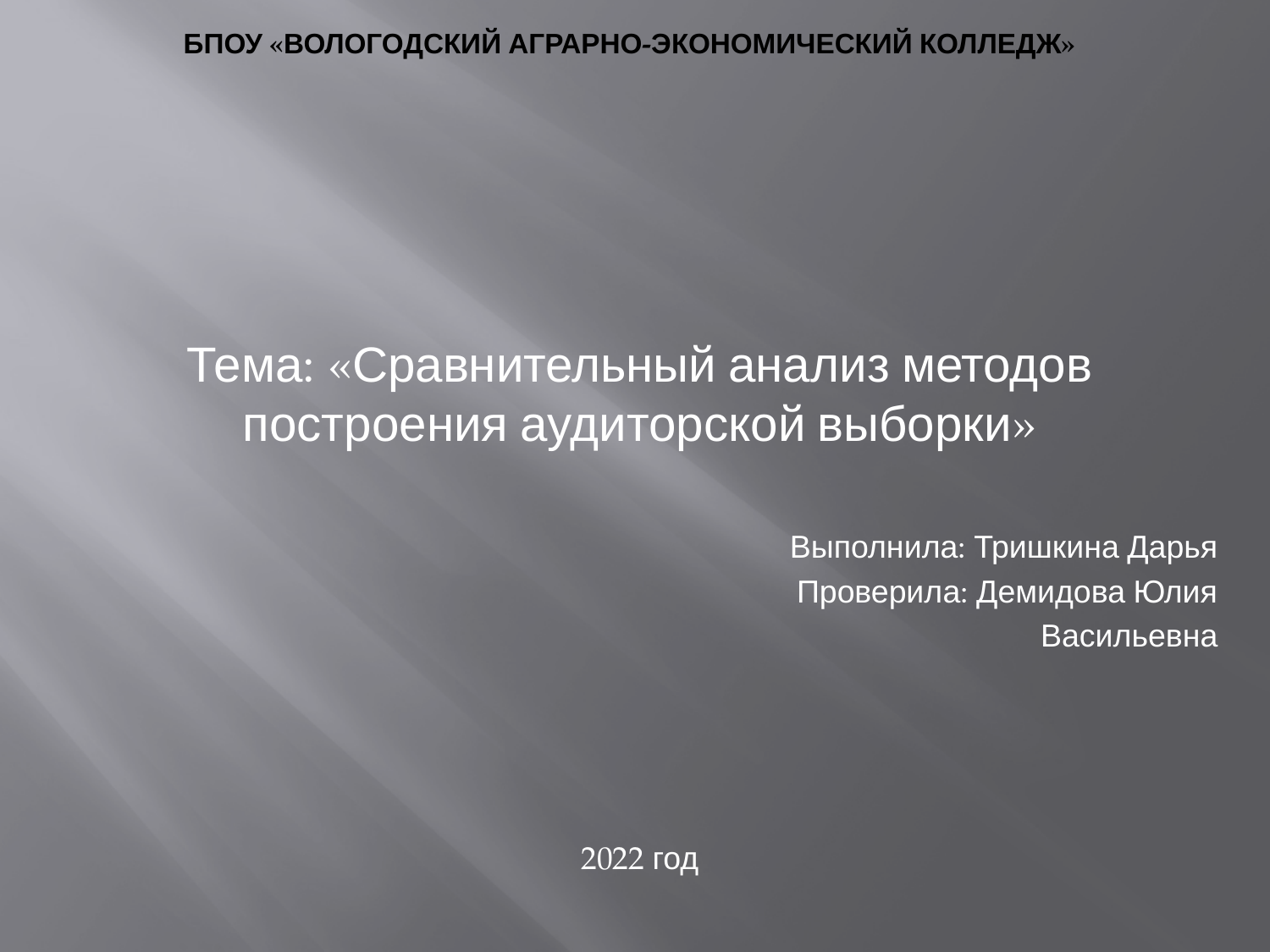

# БПОУ «Вологодский Аграрно-экономический колледж»

Тема: «Сравнительный анализ методов построения аудиторской выборки»

Выполнила: Тришкина Дарья
Проверила: Демидова Юлия
Васильевна

2022 год